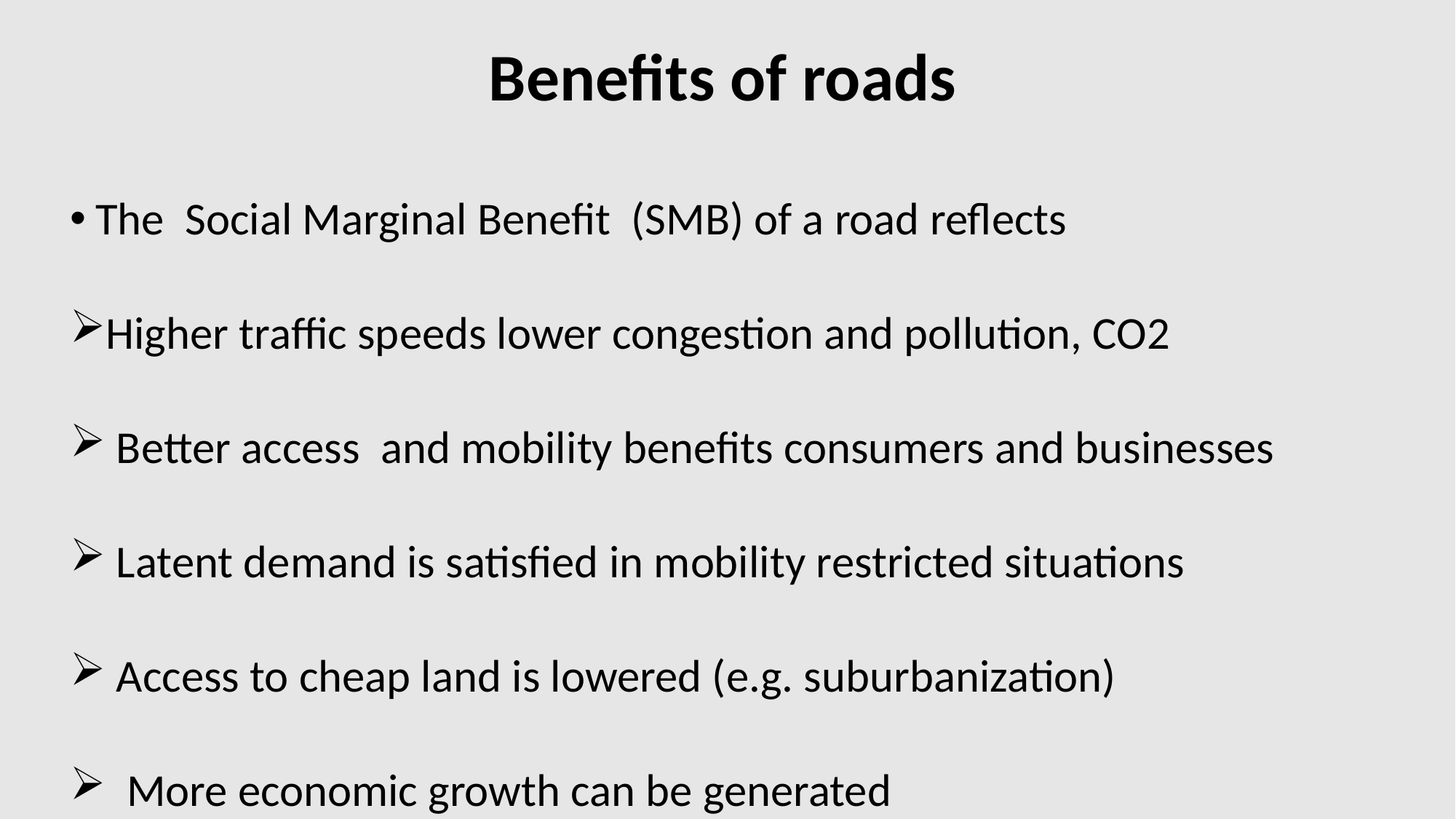

# Benefits of roads

The  Social Marginal Benefit  (SMB) of a road reflects

 Higher traffic speeds lower congestion and pollution, CO2

  Better access  and mobility benefits consumers and businesses

  Latent demand is satisfied in mobility restricted situations

  Access to cheap land is lowered (e.g. suburbanization)

   More economic growth can be generated